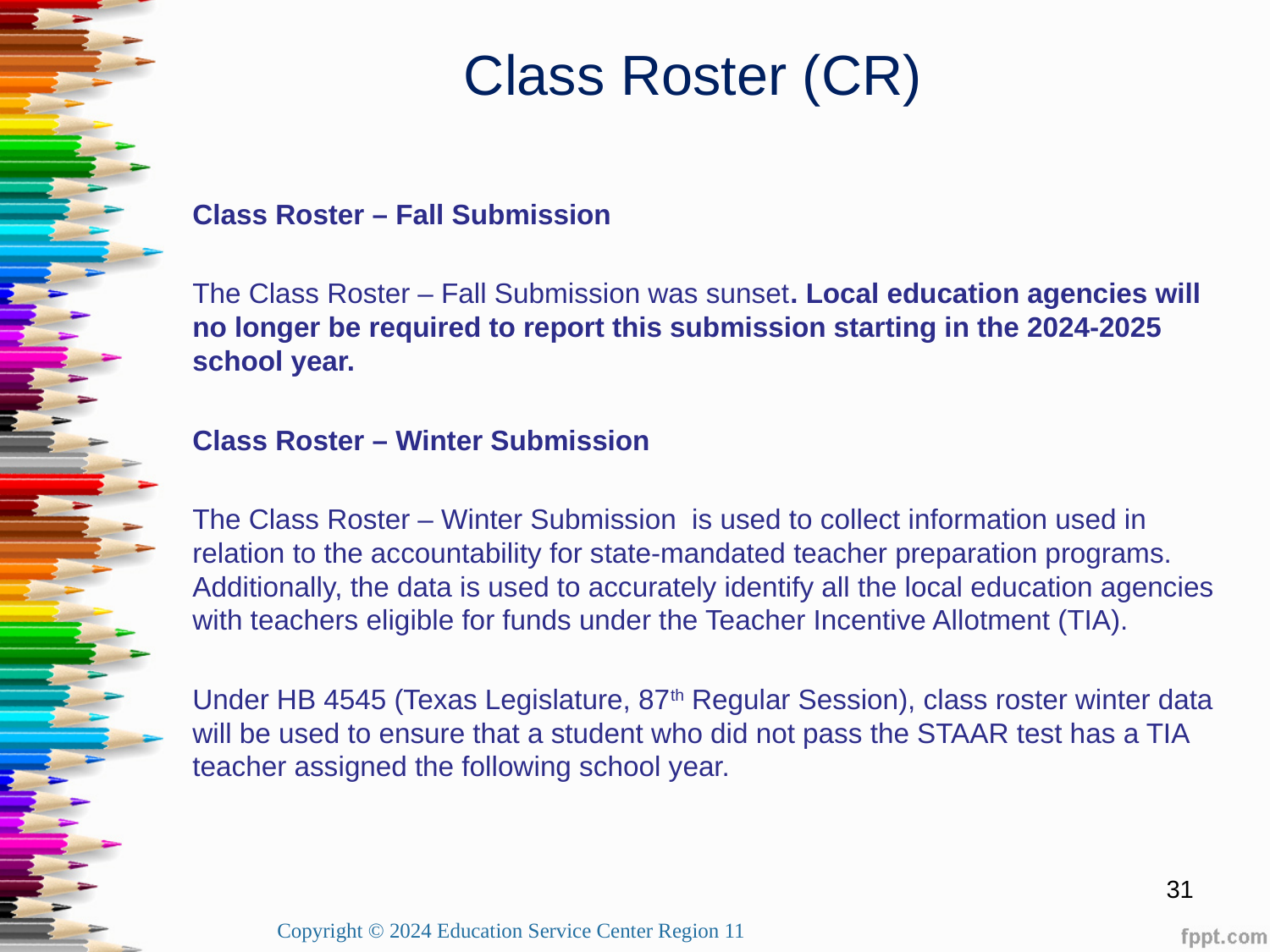

Class Roster (CR)
Class Roster – Fall Submission

The Class Roster – Fall Submission was sunset. Local education agencies will no longer be required to report this submission starting in the 2024-2025 school year.

Class Roster – Winter Submission

The Class Roster – Winter Submission  is used to collect information used in relation to the accountability for state-mandated teacher preparation programs. Additionally, the data is used to accurately identify all the local education agencies with teachers eligible for funds under the Teacher Incentive Allotment (TIA).

Under HB 4545 (Texas Legislature, 87th Regular Session), class roster winter data will be used to ensure that a student who did not pass the STAAR test has a TIA teacher assigned the following school year.

31
Copyright © 2024 Education Service Center Region 11